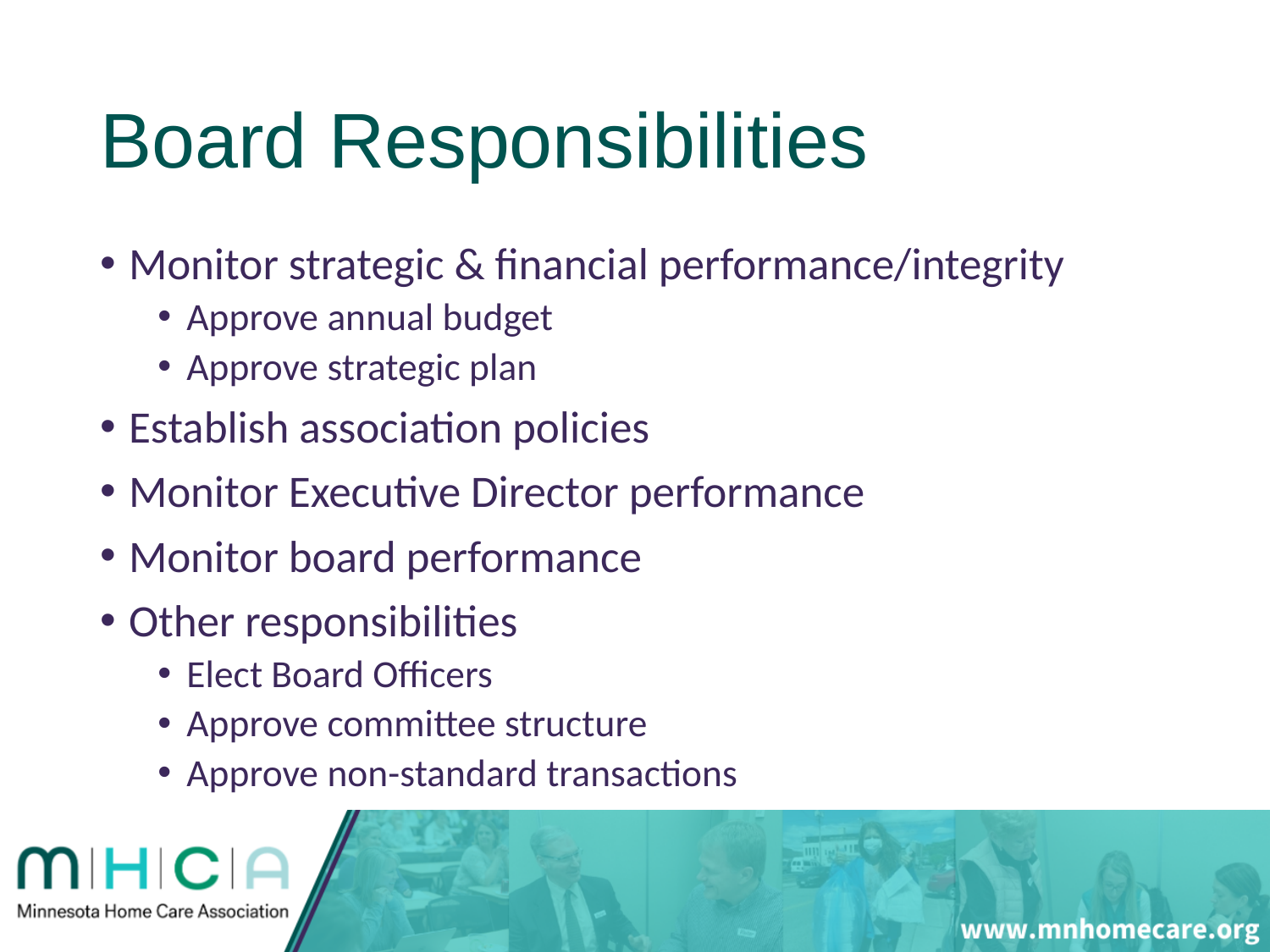

# Board Responsibilities
Monitor strategic & financial performance/integrity
Approve annual budget
Approve strategic plan
Establish association policies
Monitor Executive Director performance
Monitor board performance
Other responsibilities
Elect Board Officers
Approve committee structure
Approve non-standard transactions